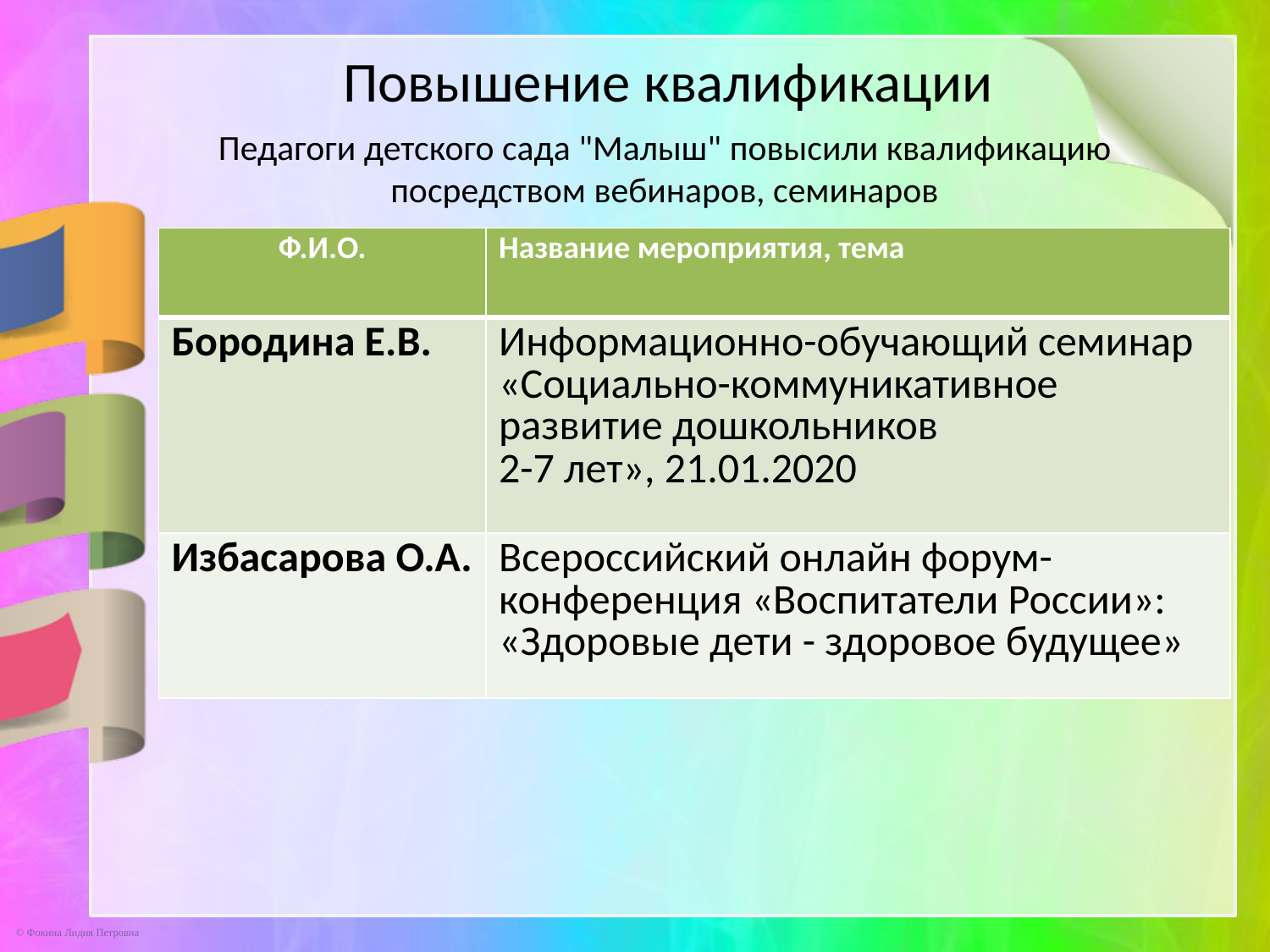

Повышение квалификации
Педагоги детского сада "Малыш" повысили квалификацию посредством вебинаров, семинаров
| Ф.И.О. | Название мероприятия, тема |
| --- | --- |
| Бородина Е.В. | Информационно-обучающий семинар «Социально-коммуникативное развитие дошкольников 2-7 лет», 21.01.2020 |
| Избасарова О.А. | Всероссийский онлайн форум- конференция «Воспитатели России»: «Здоровые дети - здоровое будущее» |